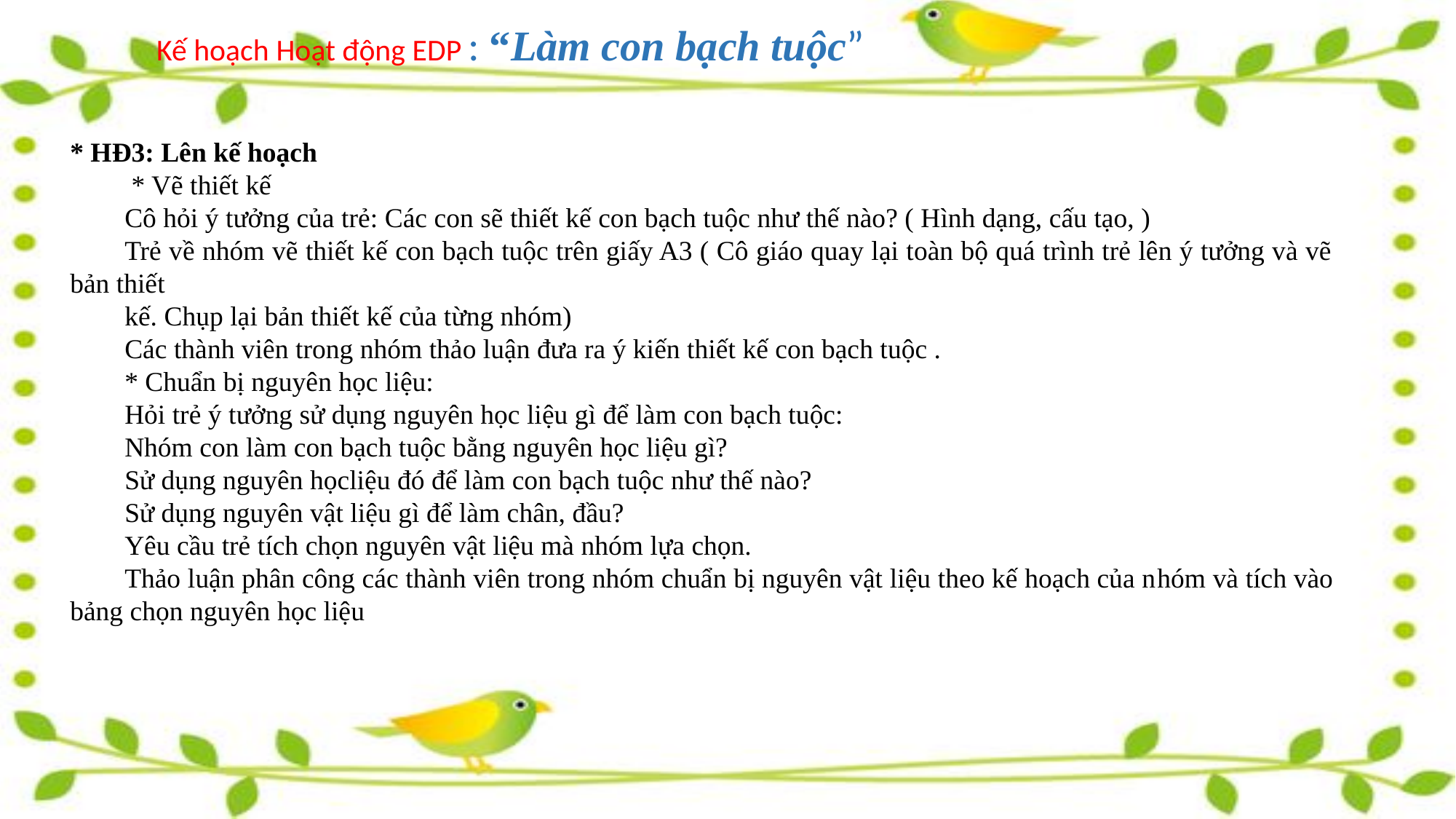

# Kế hoạch Hoạt động EDP : “Làm con bạch tuộc”
* HĐ3: Lên kế hoạch
 * Vẽ thiết kế
Cô hỏi ý tưởng của trẻ: Các con sẽ thiết kế con bạch tuộc như thế nào? ( Hình dạng, cấu tạo, )
Trẻ về nhóm vẽ thiết kế con bạch tuộc trên giấy A3 ( Cô giáo quay lại toàn bộ quá trình trẻ lên ý tưởng và vẽ bản thiết
kế. Chụp lại bản thiết kế của từng nhóm)
Các thành viên trong nhóm thảo luận đưa ra ý kiến thiết kế con bạch tuộc .
* Chuẩn bị nguyên học liệu:
Hỏi trẻ ý tưởng sử dụng nguyên học liệu gì để làm con bạch tuộc:
Nhóm con làm con bạch tuộc bằng nguyên học liệu gì?
Sử dụng nguyên họcliệu đó để làm con bạch tuộc như thế nào?
Sử dụng nguyên vật liệu gì để làm chân, đầu?
Yêu cầu trẻ tích chọn nguyên vật liệu mà nhóm lựa chọn.
Thảo luận phân công các thành viên trong nhóm chuẩn bị nguyên vật liệu theo kế hoạch của nhóm và tích vào bảng chọn nguyên học liệu